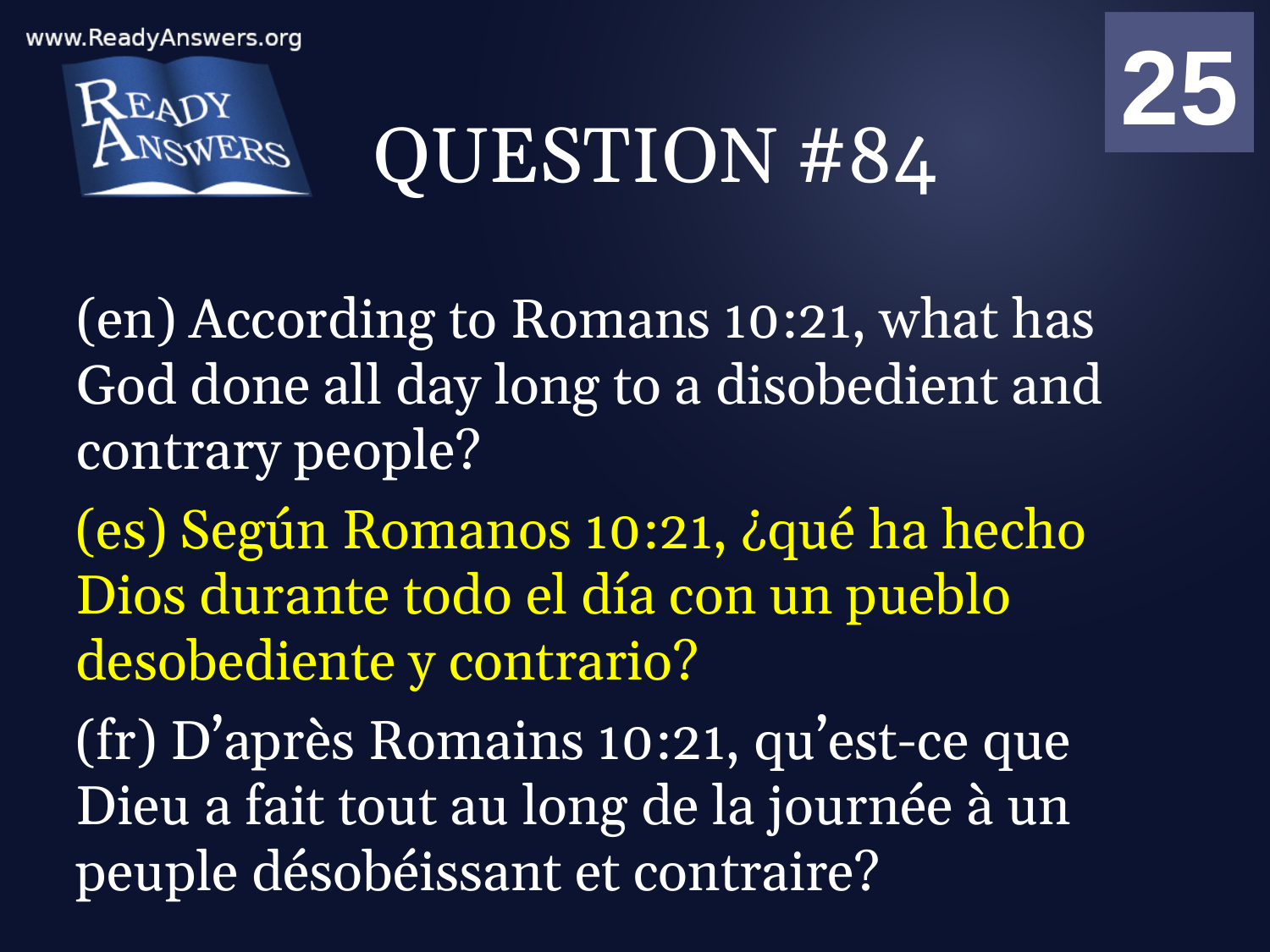

01
02
03
04
05
06
07
08
09
10
11
12
13
14
15
16
17
18
19
20
21
22
23
24
25
00
# QUESTION #84
(en) According to Romans 10:21, what has God done all day long to a disobedient and contrary people?
(es) Según Romanos 10:21, ¿qué ha hecho Dios durante todo el día con un pueblo desobediente y contrario?
(fr) D’après Romains 10:21, qu’est-ce que Dieu a fait tout au long de la journée à un peuple désobéissant et contraire?